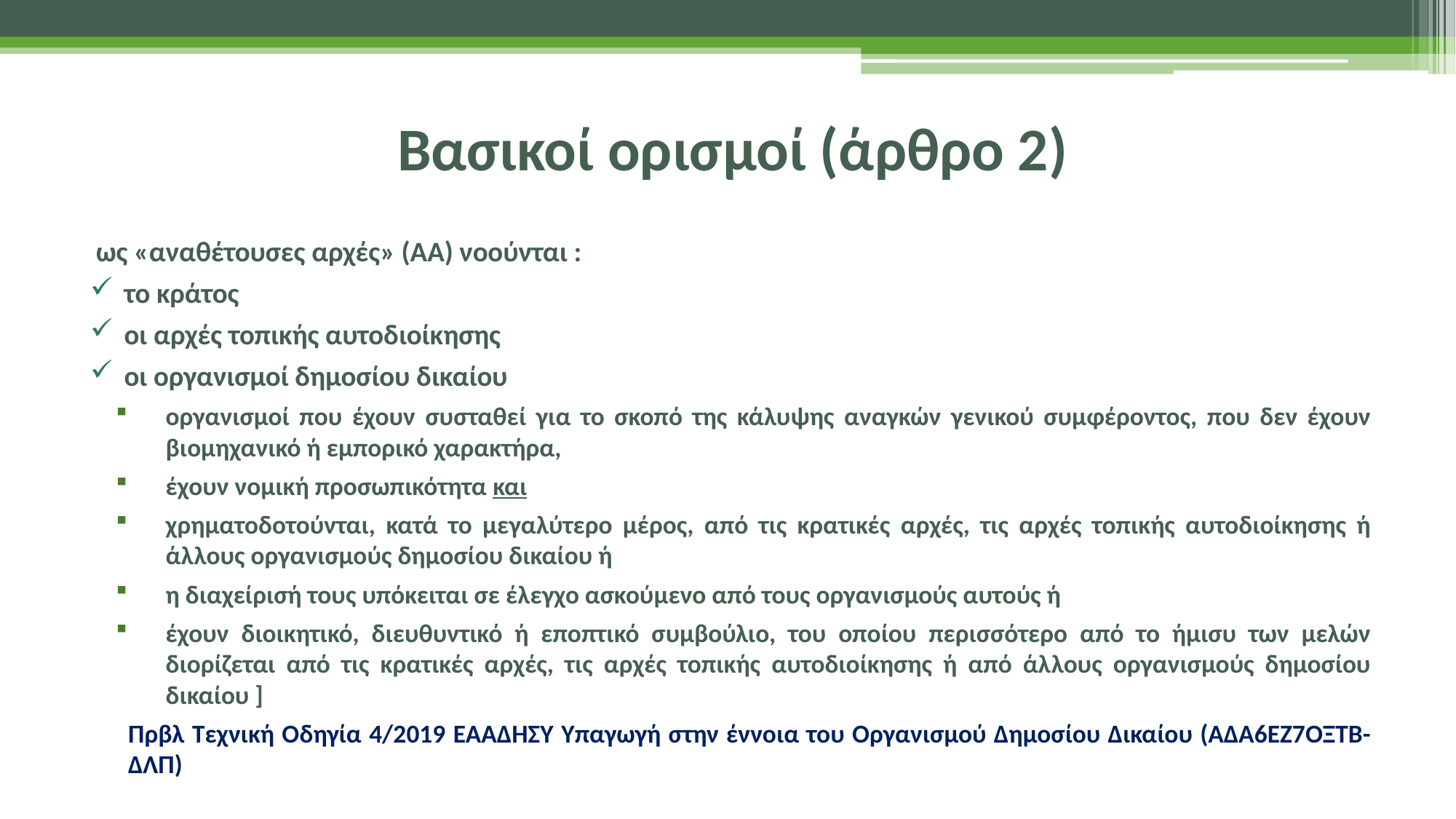

# Βασικοί ορισμοί (άρθρο 2)
ως «αναθέτουσες αρχές» (ΑΑ) νοούνται :
το κράτος
οι αρχές τοπικής αυτοδιοίκησης
οι οργανισμοί δημοσίου δικαίου
οργανισμοί που έχουν συσταθεί για το σκοπό της κάλυψης αναγκών γενικού συμφέροντος, που δεν έχουν βιομηχανικό ή εμπορικό χαρακτήρα,
έχουν νομική προσωπικότητα και
χρηματοδοτούνται, κατά το μεγαλύτερο μέρος, από τις κρατικές αρχές, τις αρχές τοπικής αυτοδιοίκησης ή άλλους οργανισμούς δημοσίου δικαίου ή
η διαχείρισή τους υπόκειται σε έλεγχο ασκούμενο από τους οργανισμούς αυτούς ή
έχουν διοικητικό, διευθυντικό ή εποπτικό συμβούλιο, του οποίου περισσότερο από το ήμισυ των μελών διορίζεται από τις κρατικές αρχές, τις αρχές τοπικής αυτοδιοίκησης ή από άλλους οργανισμούς δημοσίου δικαίου ]
Πρβλ Τεχνική Οδηγία 4/2019 ΕΑΑΔΗΣΥ Υπαγωγή στην έννοια του Οργανισμού Δημοσίου Δικαίου (ΑΔΑ6ΕΖ7ΟΞΤΒ-ΔΛΠ)